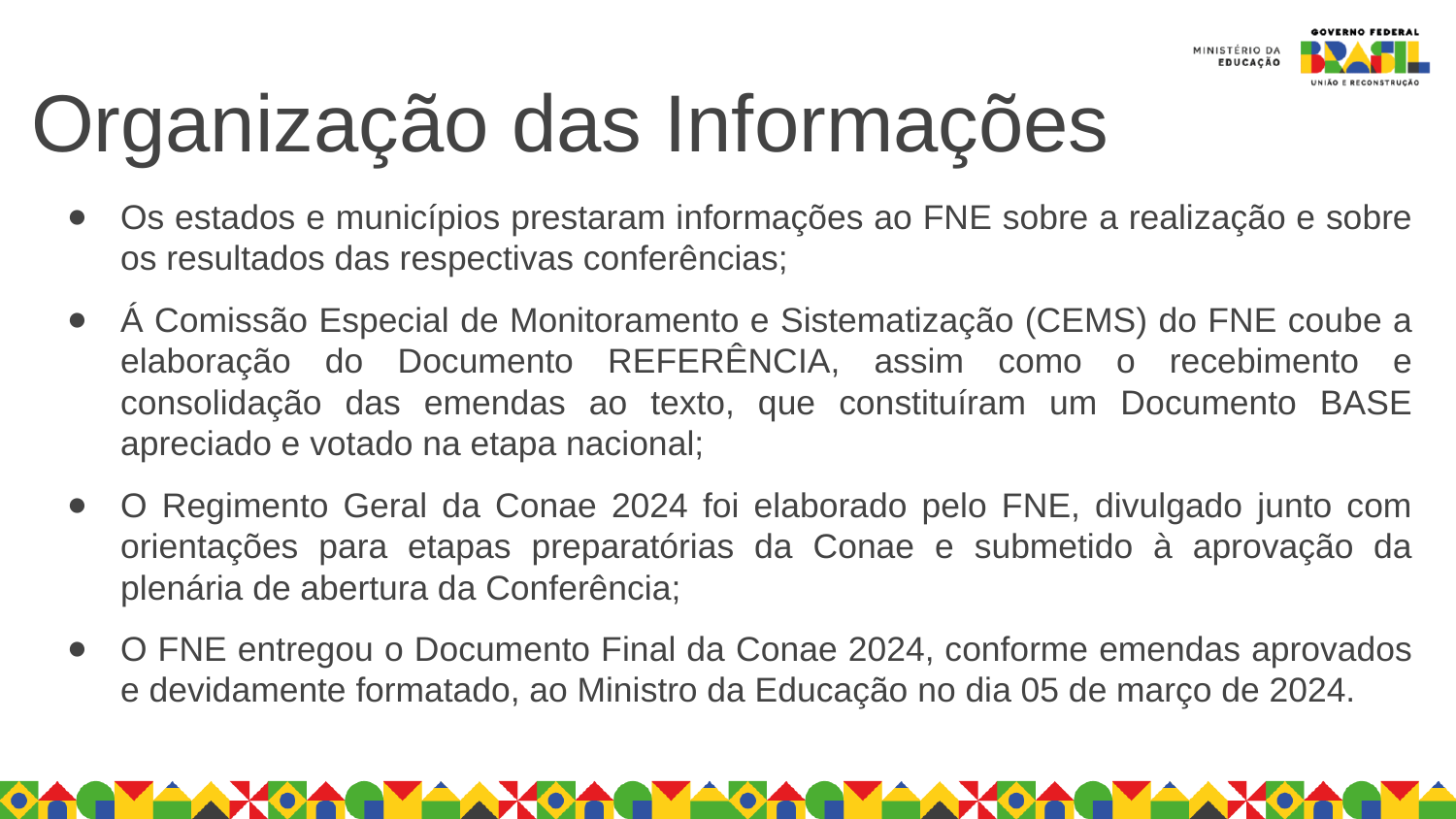

Organização das Informações
Os estados e municípios prestaram informações ao FNE sobre a realização e sobre os resultados das respectivas conferências;
Á Comissão Especial de Monitoramento e Sistematização (CEMS) do FNE coube a elaboração do Documento REFERÊNCIA, assim como o recebimento e consolidação das emendas ao texto, que constituíram um Documento BASE apreciado e votado na etapa nacional;
O Regimento Geral da Conae 2024 foi elaborado pelo FNE, divulgado junto com orientações para etapas preparatórias da Conae e submetido à aprovação da plenária de abertura da Conferência;
O FNE entregou o Documento Final da Conae 2024, conforme emendas aprovados e devidamente formatado, ao Ministro da Educação no dia 05 de março de 2024.